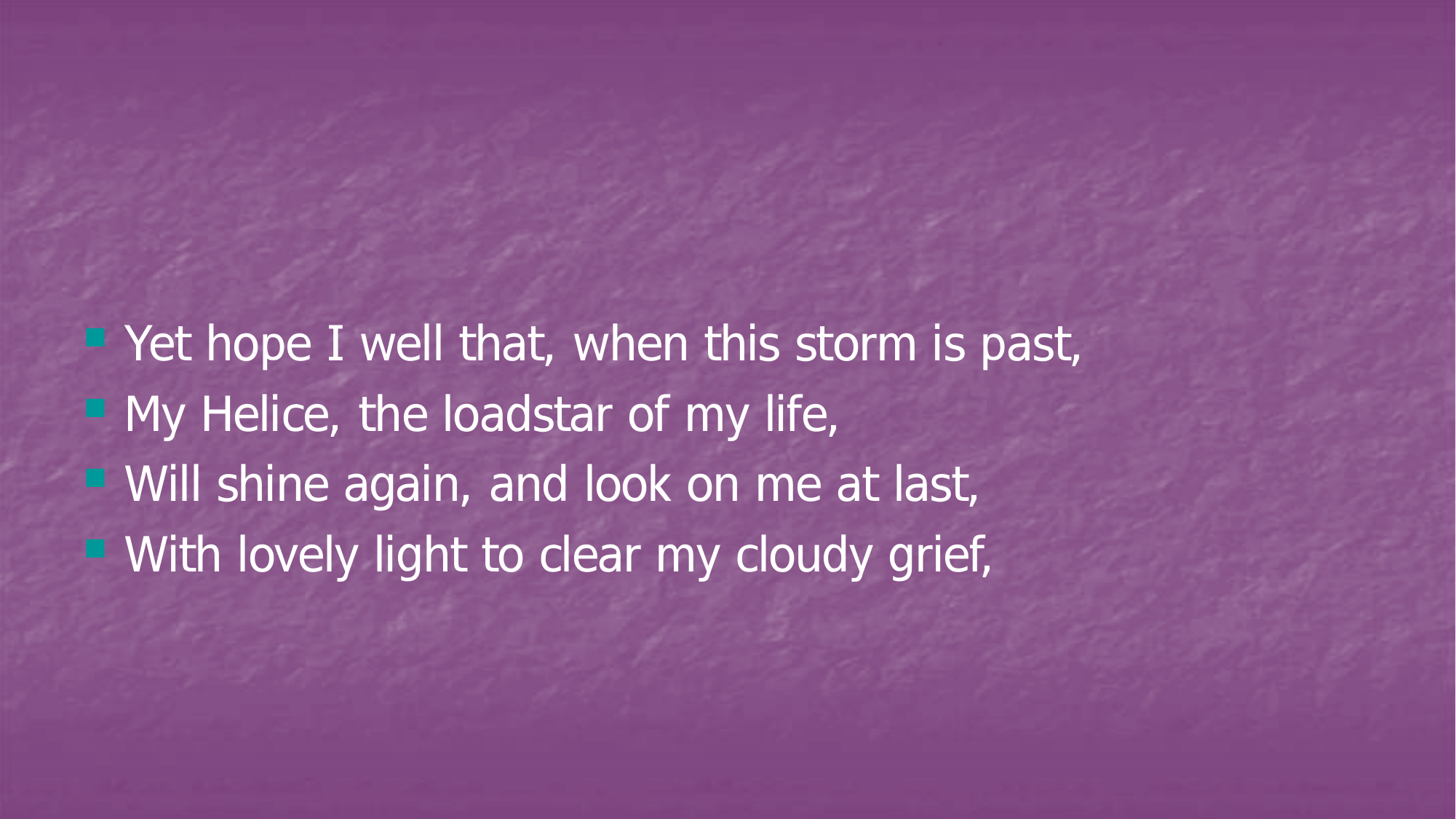

#

Yet hope I well that, when this storm is past,
My Helice, the loadstar of my life,
Will shine again, and look on me at last,
With lovely light to clear my cloudy grief,